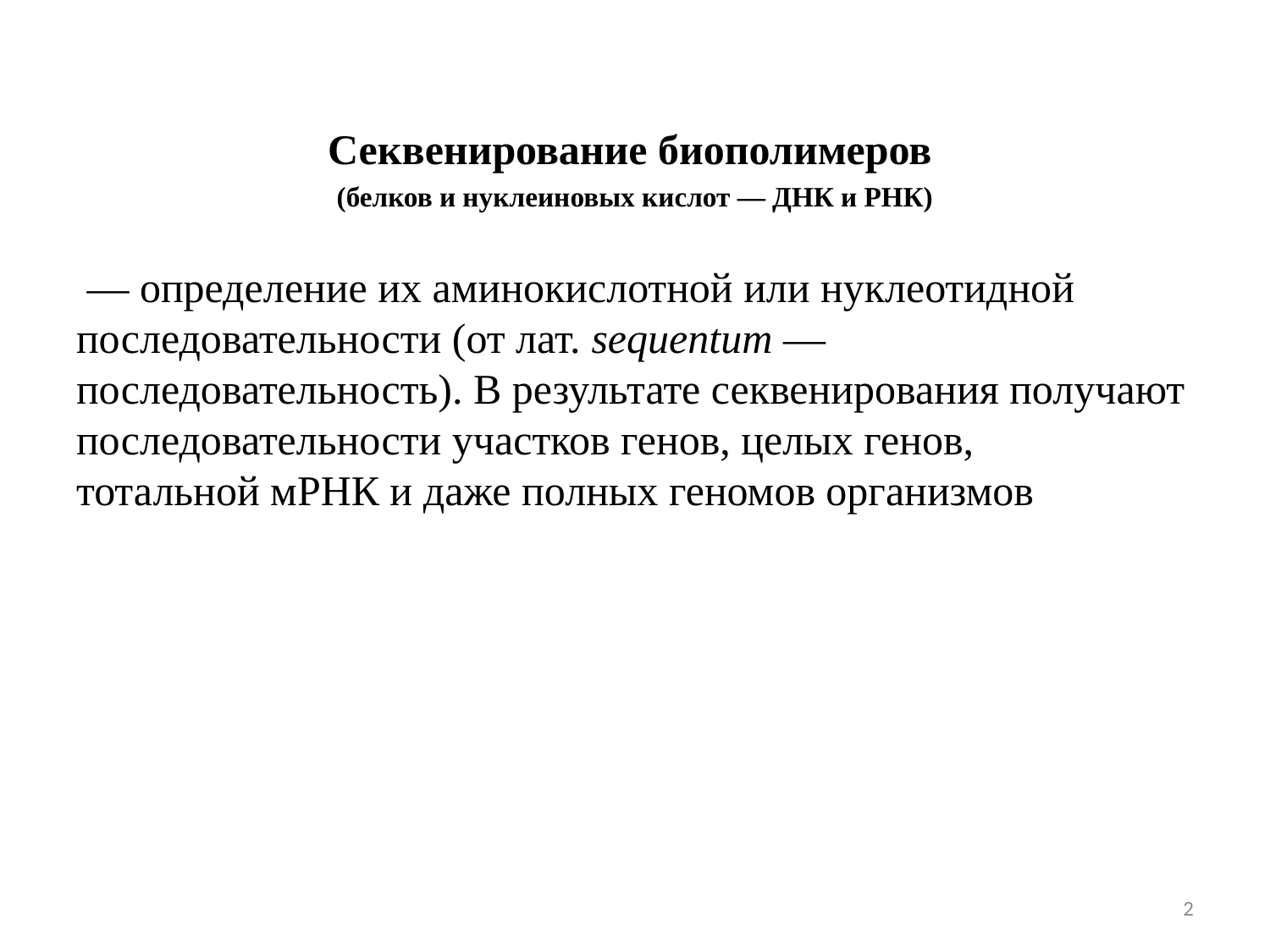

Секвенирование биополимеров
(белков и нуклеиновых кислот — ДНК и РНК)

 — определение их аминокислотной или нуклеотидной последовательности (от лат. sequentum — последовательность). В результате секвенирования получают последовательности участков генов, целых генов, тотальной мРНК и даже полных геномов организмов
2